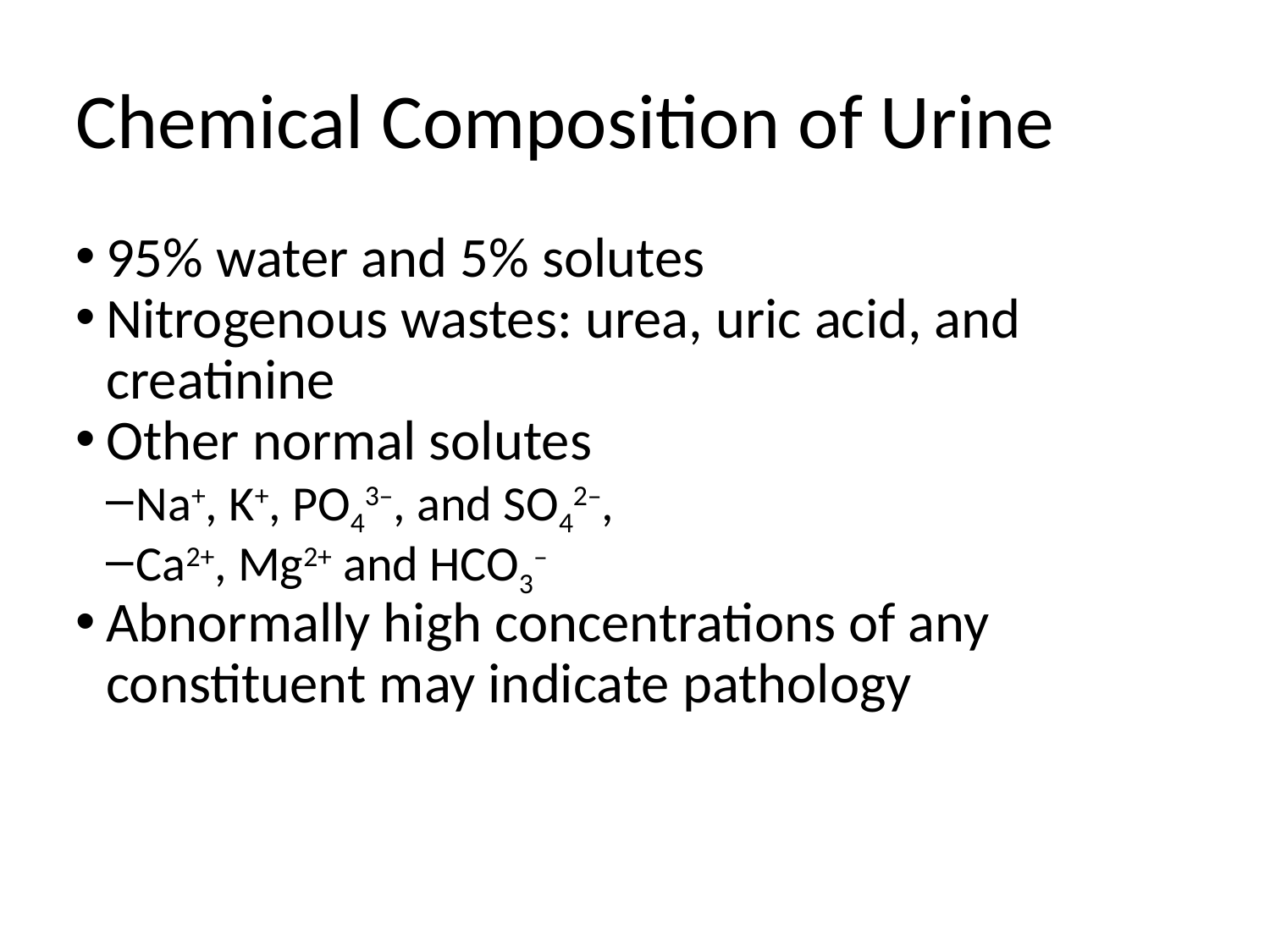

Chemical Composition of Urine
95% water and 5% solutes
Nitrogenous wastes: urea, uric acid, and creatinine
Other normal solutes
Na+, K+, PO43–, and SO42–,
Ca2+, Mg2+ and HCO3–
Abnormally high concentrations of any constituent may indicate pathology